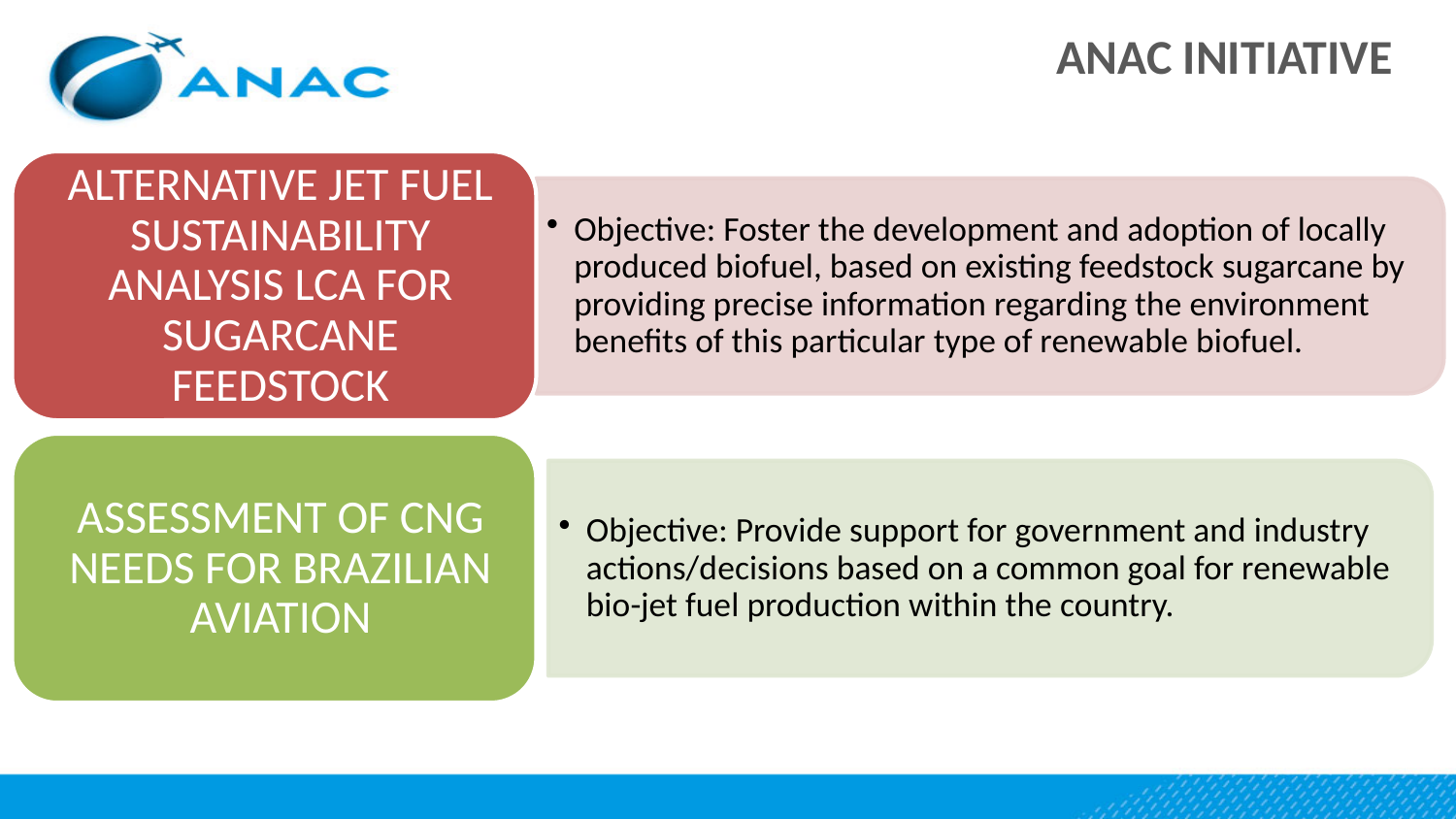

# Anac initiative
Objective: Foster the development and adoption of locally produced biofuel, based on existing feedstock sugarcane by providing precise information regarding the environment benefits of this particular type of renewable biofuel.
ALTERNATIVE JET FUEL SUSTAINABILITY ANALYSIS LCA FOR SUGARCANE FEEDSTOCK
Objective: Provide support for government and industry actions/decisions based on a common goal for renewable bio-jet fuel production within the country.
ASSESSMENT OF CNG NEEDS FOR BRAZILIAN AVIATION